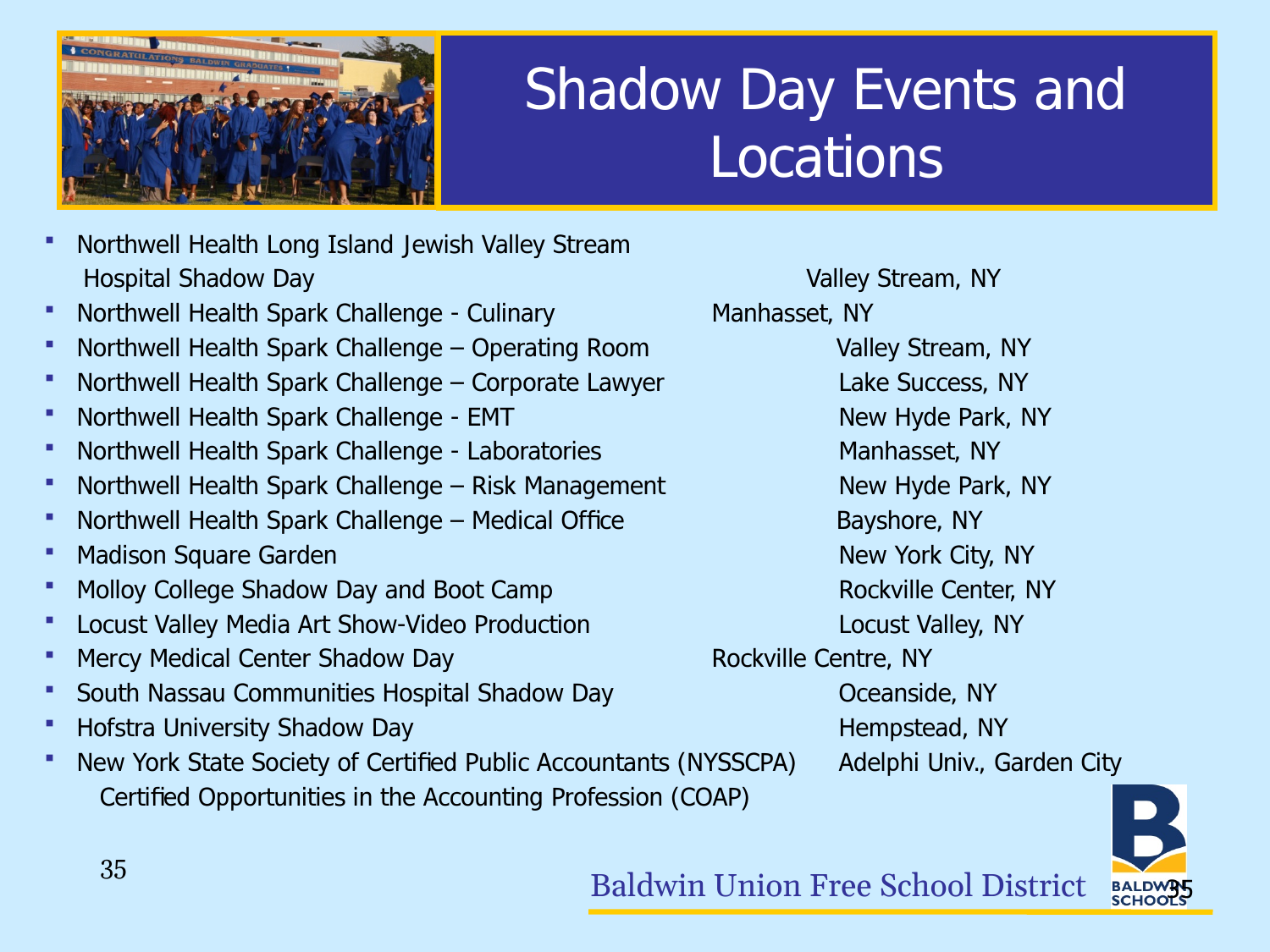

# Shadow Day Events and Locations
Northwell Health Long Island Jewish Valley Stream
     Hospital Shadow Day		                                	Valley Stream, NY
Northwell Health Spark Challenge - Culinary                 	Manhasset, NY
Northwell Health Spark Challenge – Operating Room	                Valley Stream, NY
Northwell Health Spark Challenge – Corporate Lawyer		Lake Success, NY
Northwell Health Spark Challenge - EMT			New Hyde Park, NY
Northwell Health Spark Challenge - Laboratories		Manhasset, NY
Northwell Health Spark Challenge – Risk Management		New Hyde Park, NY
Northwell Health Spark Challenge – Medical Office	                Bayshore, NY
Madison Square Garden				New York City, NY
Molloy College Shadow Day and Boot Camp			Rockville Center, NY
Locust Valley Media Art Show-Video Production		Locust Valley, NY
Mercy Medical Center Shadow Day			Rockville Centre, NY
South Nassau Communities Hospital Shadow Day		Oceanside, NY
Hofstra University Shadow Day	               		               	Hempstead, NY
New York State Society of Certified Public Accountants (NYSSCPA)	Adelphi Univ., Garden City
Certified Opportunities in the Accounting Profession (COAP)

35
35